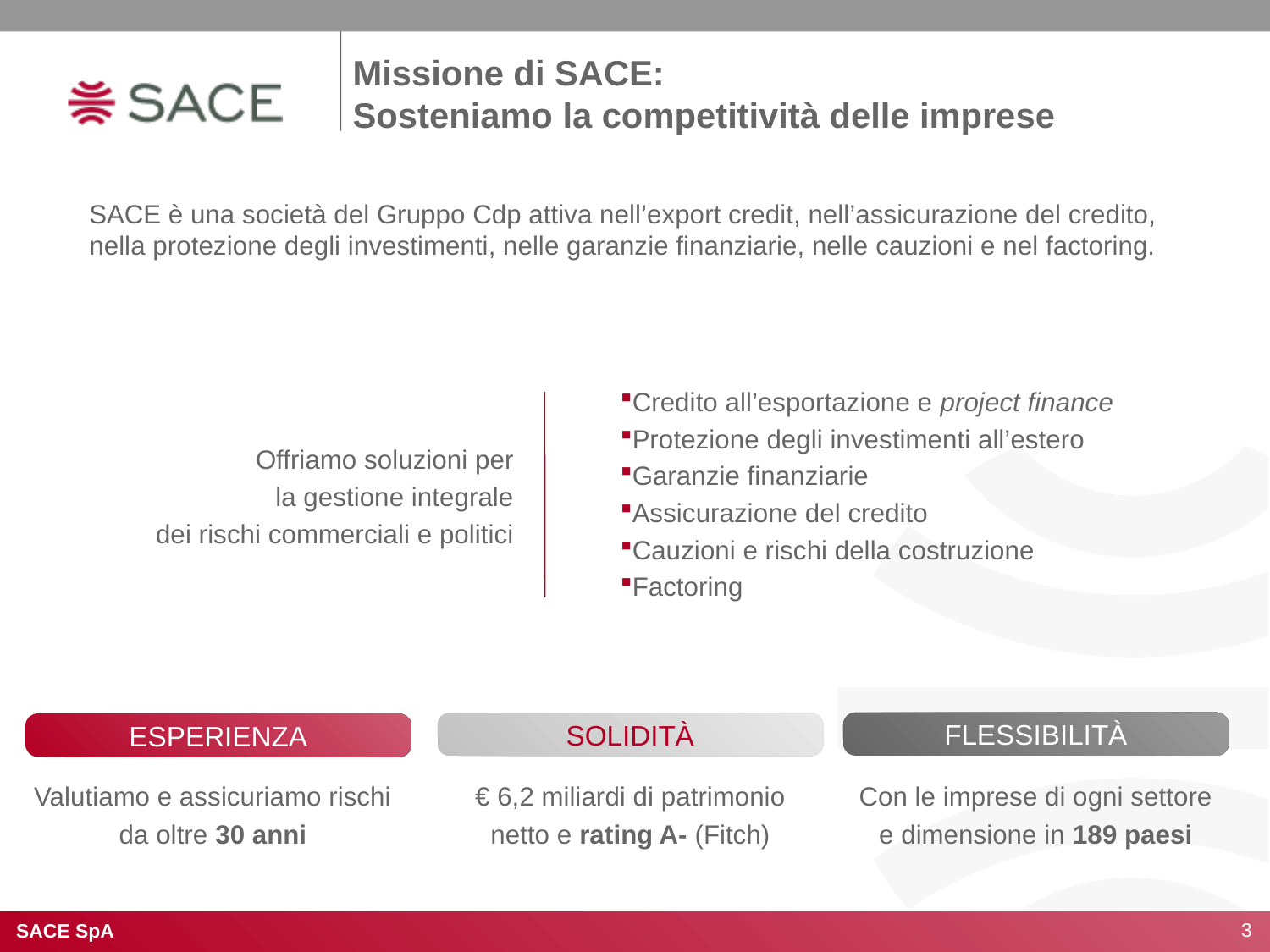

# Missione di SACE: Sosteniamo la competitività delle imprese
SACE è una società del Gruppo Cdp attiva nell’export credit, nell’assicurazione del credito, nella protezione degli investimenti, nelle garanzie finanziarie, nelle cauzioni e nel factoring.
Credito all’esportazione e project finance
Protezione degli investimenti all’estero
Garanzie finanziarie
Assicurazione del credito
Cauzioni e rischi della costruzione
Factoring

Offriamo soluzioni per
la gestione integrale
dei rischi commerciali e politici
FLESSIBILITà
solidità
ESPERIENZA
Valutiamo e assicuriamo rischi da oltre 30 anni
€ 6,2 miliardi di patrimonio netto e rating A- (Fitch)
Con le imprese di ogni settore e dimensione in 189 paesi
3
SACE SpA